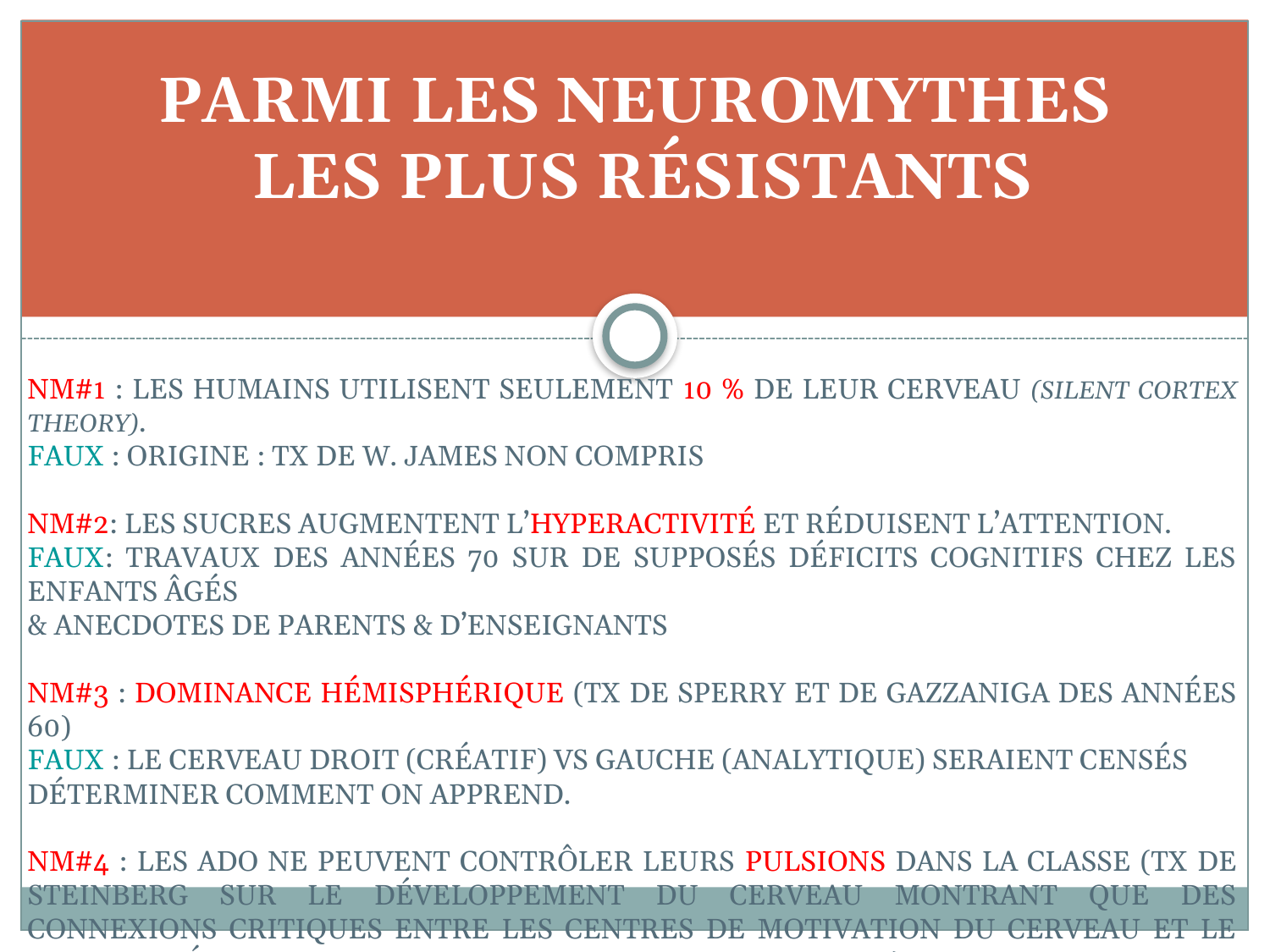

# Parmi les Neuromythes les plus résistants

NM#1 : les humains utilisent seulement 10 % de leur cerveau (silent cortex theory).
Faux : origine : Tx de W. James non compris

NM#2: Les sucres augmentent l’hyperactivité et réduisent l’attention.
Faux: Travaux des années 70 sur de supposés déficits cognitifs chez les enfants âgés
& anecdotes de parents & d’enseignants

NM#3 : Dominance hémisphérique (Tx de Sperry et de Gazzaniga des années 60)
Faux : Le cerveau droit (créatif) vs gauche (analytique) seraient censés
déterminer comment on apprend.

NM#4 : Les ado ne peuvent contrôler leurs pulsions dans la classe (Tx de Steinberg sur le développement du cerveau montrant que des connexions critiques entre les centres de motivation du cerveau et le cortex préfrontal ne sont pas matures chez les ados)
Faux : travaux contredits depuis car c’est nécessaire à leur exp., il faut les guider.